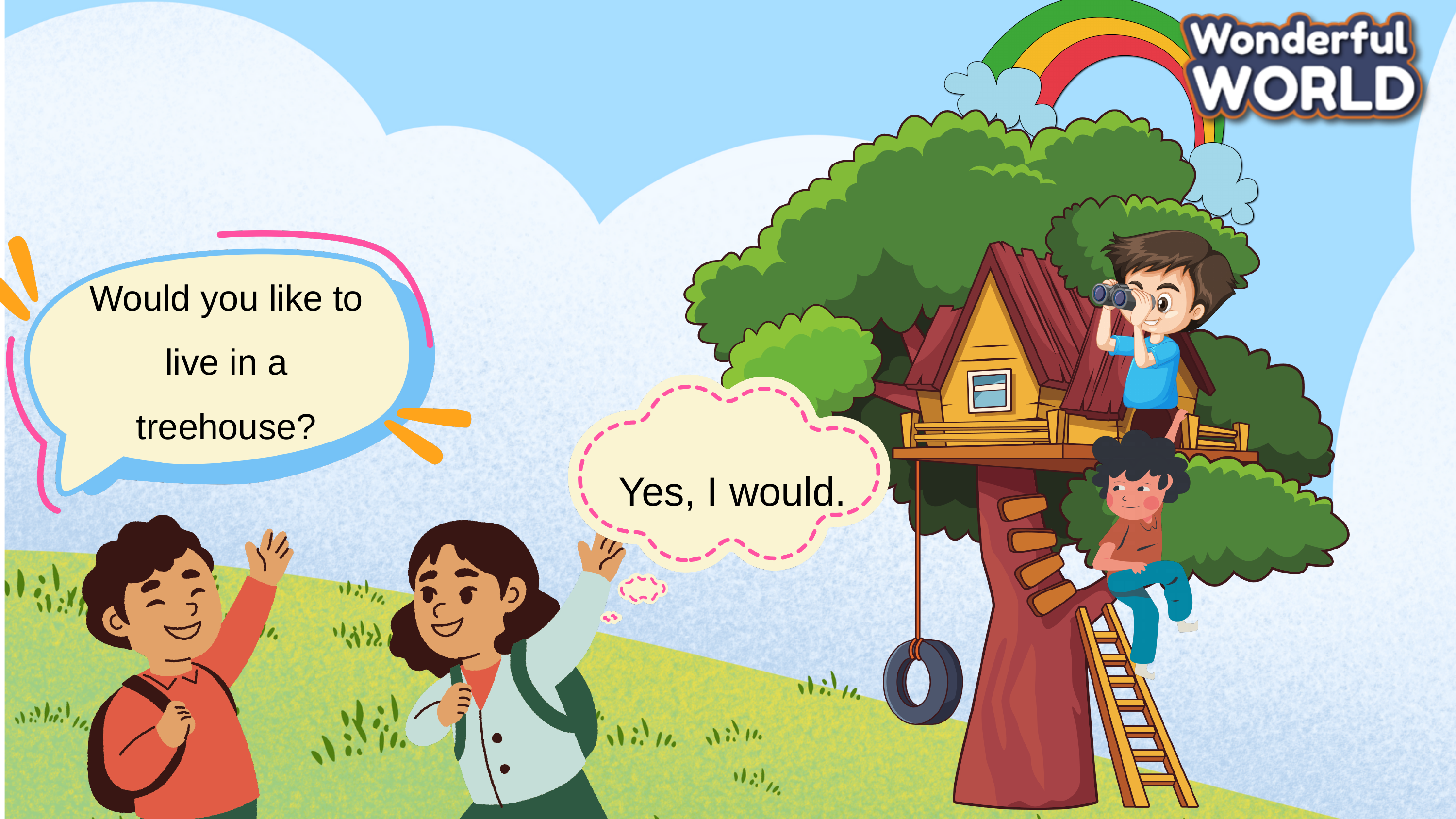

Would you like to live in a treehouse?

Yes, I would.